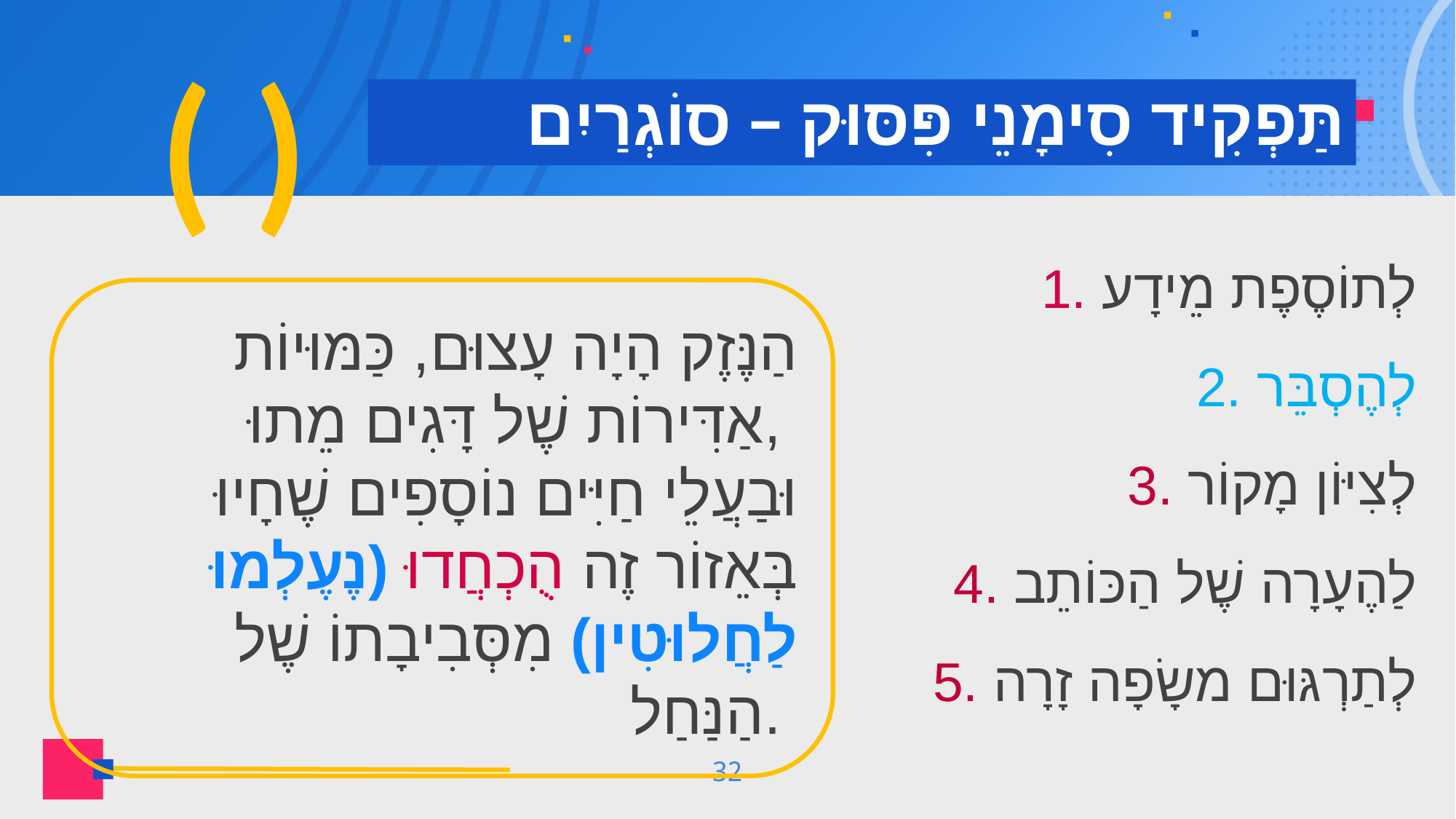

( )
# תַּפְקִיד סִימָנֵי פִּסּוּק – סוֹגְרַיִם
1. לְתוֹסֶפֶת מֵידָע
2. לְהֶסְבֵּר
3. לְצִיּוֹן מָקוֹר
4. לַהֶעָרָה שֶׁל הַכּוֹתֵב
5. לְתַרְגּוּם משָׂפָה זָרָה
הַנֶּזֶק הָיָה עָצוּם, כַּמּוּיוֹת אַדִּירוֹת שֶׁל דָּגִים מֵתוּ,
וּבַעֲלֵי חַיִּים נוֹסָפִים שֶׁחָיוּ בְּאֵזוֹר זֶה הֻכְחֲדוּ (נֶעֶלְמוּ לַחֲלוּטִין) מִסְּבִיבָתוֹ שֶׁל הַנַּחַל.